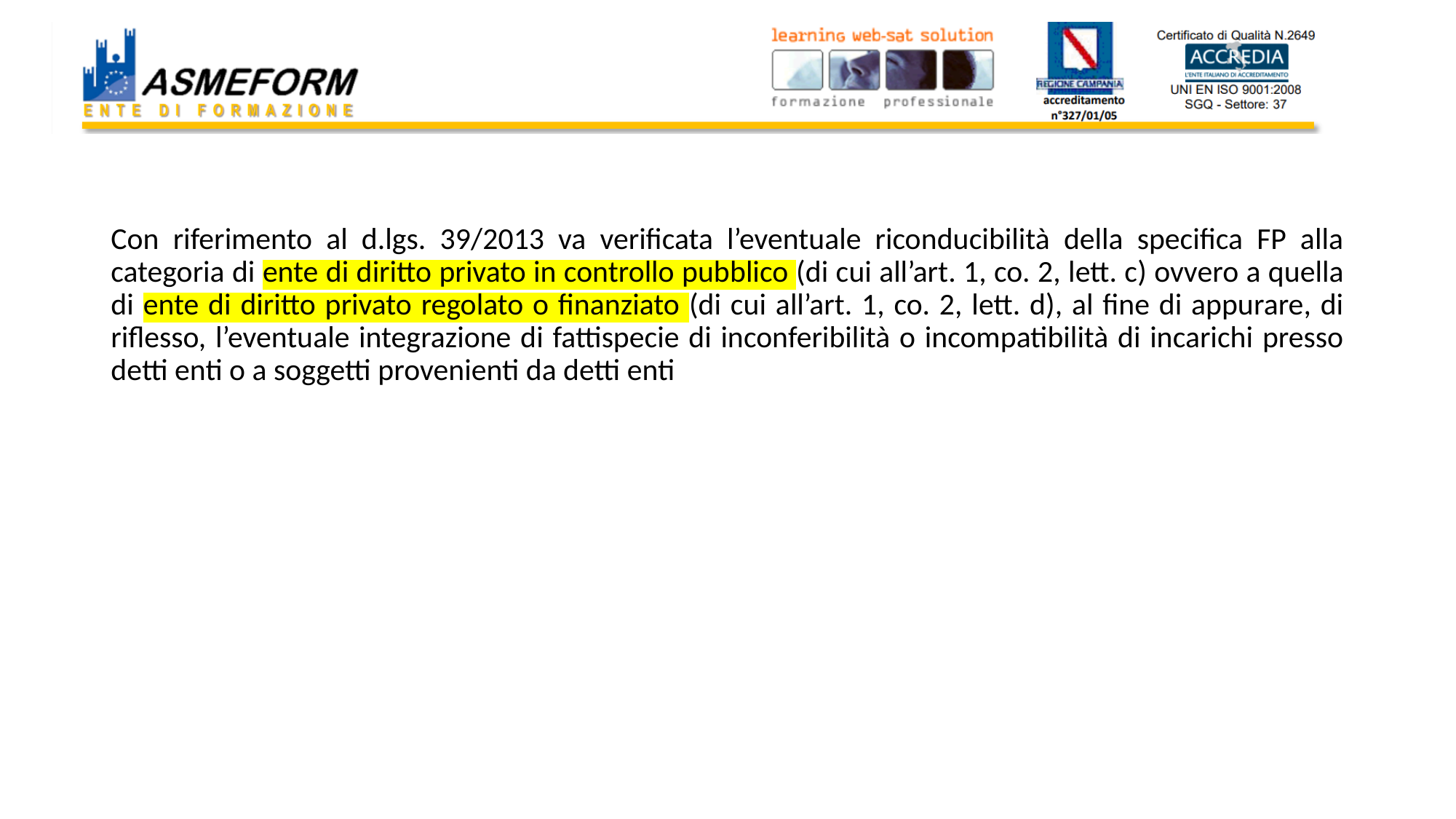

# Dlgs 39 del 2013
25
Con riferimento al d.lgs. 39/2013 va verificata l’eventuale riconducibilità della specifica FP alla categoria di ente di diritto privato in controllo pubblico (di cui all’art. 1, co. 2, lett. c) ovvero a quella di ente di diritto privato regolato o finanziato (di cui all’art. 1, co. 2, lett. d), al fine di appurare, di riflesso, l’eventuale integrazione di fattispecie di inconferibilità o incompatibilità di incarichi presso detti enti o a soggetti provenienti da detti enti